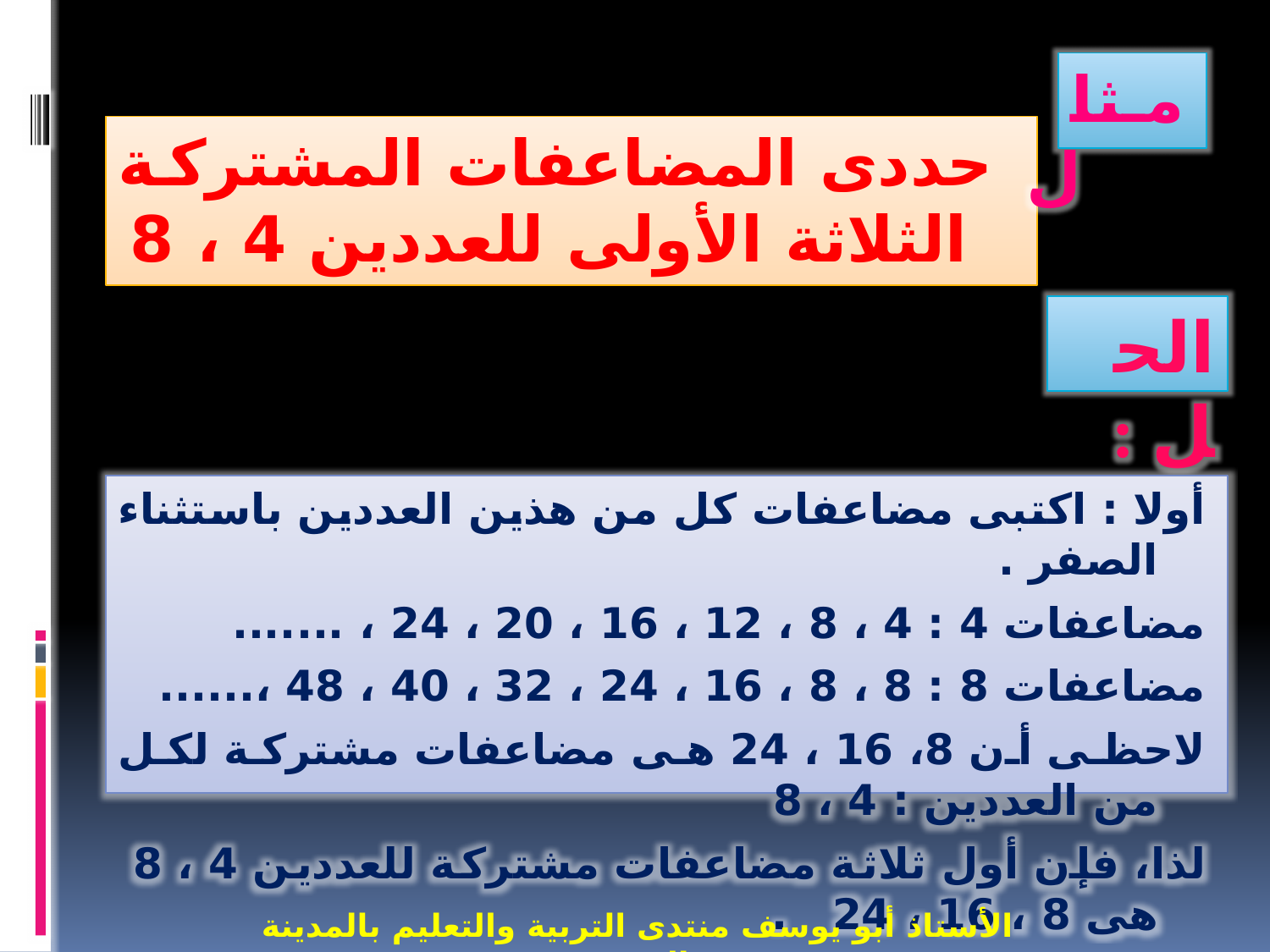

مثال
 حددى المضاعفات المشتركة الثلاثة الأولى للعددين 4 ، 8
الحل :
أولا : اكتبى مضاعفات كل من هذين العددين باستثناء الصفر .
مضاعفات 4 : 4 ، 8 ، 12 ، 16 ، 20 ، 24 ، .......
مضاعفات 8 : 8 ، 8 ، 16 ، 24 ، 32 ، 40 ، 48 ،......
لاحظى أن 8، 16 ، 24 هى مضاعفات مشتركة لكل من العددين : 4 ، 8
لذا، فإن أول ثلاثة مضاعفات مشتركة للعددين 4 ، 8  هى 8 ، 16 ، 24   .
الأستاذ أبو يوسف منتدى التربية والتعليم بالمدينة المنورة